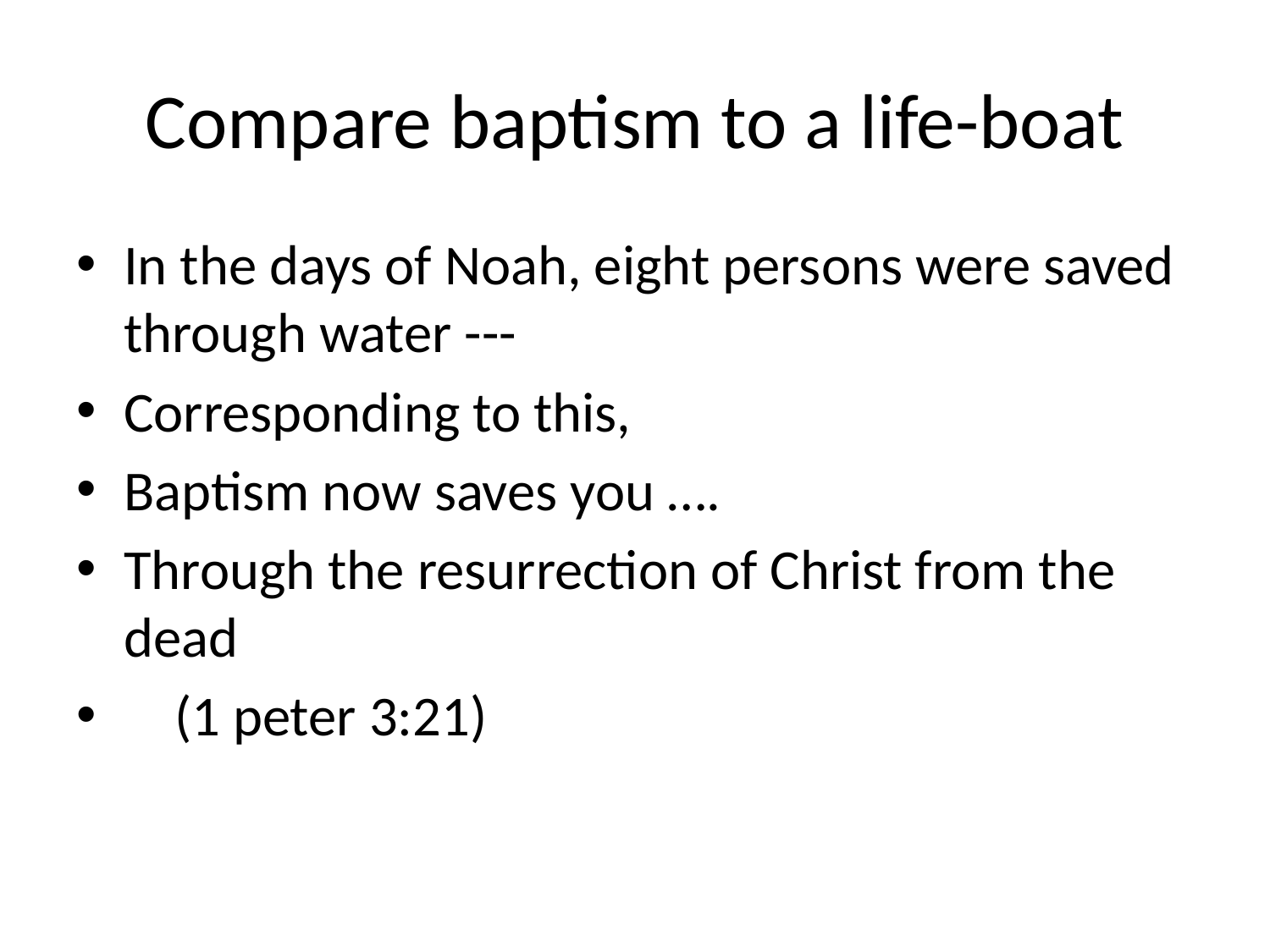

# Compare baptism to a life-boat
In the days of Noah, eight persons were saved through water ---
Corresponding to this,
Baptism now saves you ….
Through the resurrection of Christ from the dead
    (1 peter 3:21)